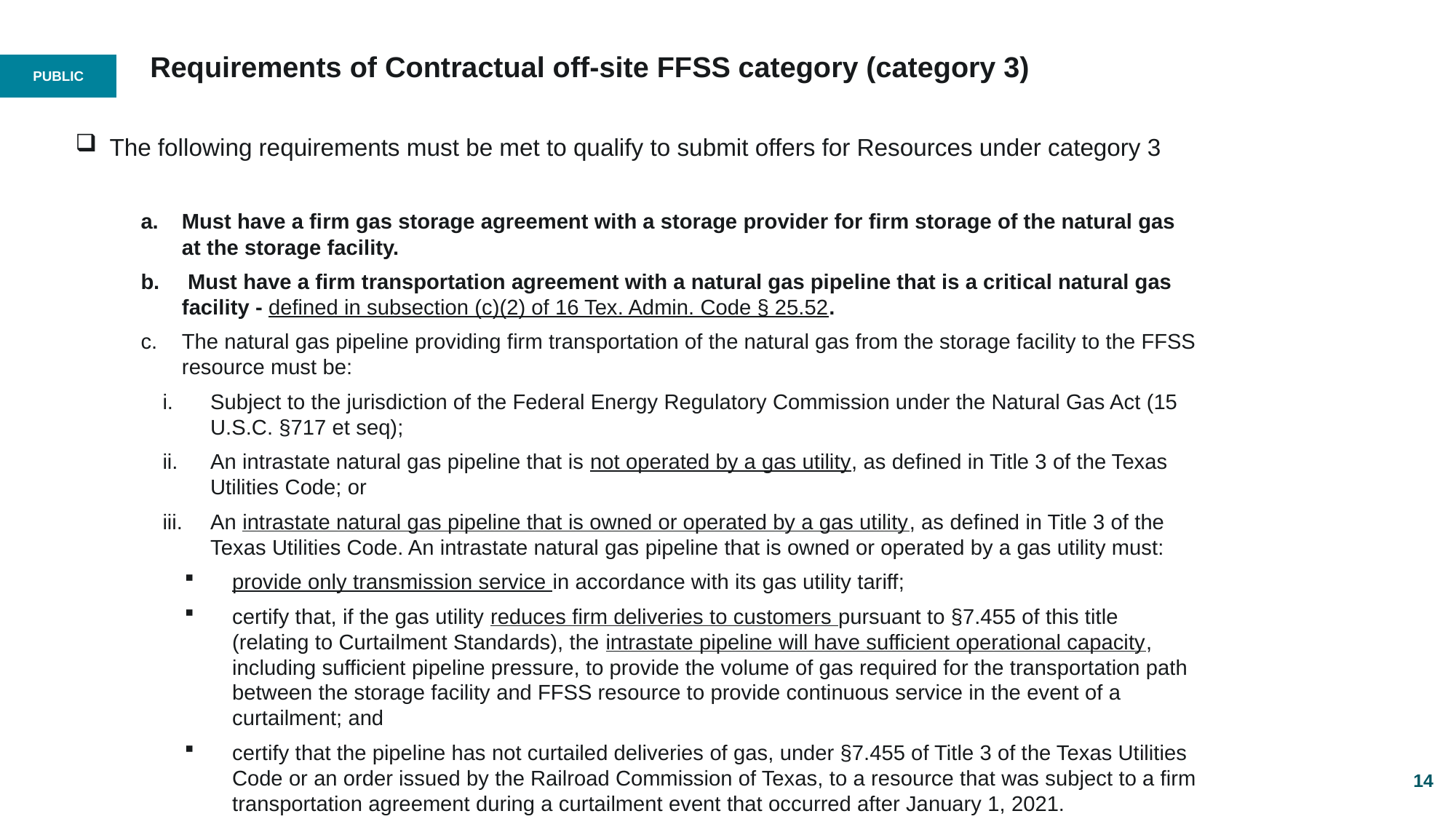

# Requirements of Contractual off-site FFSS category (category 3)
The following requirements must be met to qualify to submit offers for Resources under category 3

Must have a firm gas storage agreement with a storage provider for firm storage of the natural gas at the storage facility.
 Must have a firm transportation agreement with a natural gas pipeline that is a critical natural gas facility - defined in subsection (c)(2) of 16 Tex. Admin. Code § 25.52.
The natural gas pipeline providing firm transportation of the natural gas from the storage facility to the FFSS resource must be:
Subject to the jurisdiction of the Federal Energy Regulatory Commission under the Natural Gas Act (15 U.S.C. §717 et seq);
An intrastate natural gas pipeline that is not operated by a gas utility, as defined in Title 3 of the Texas Utilities Code; or
An intrastate natural gas pipeline that is owned or operated by a gas utility, as defined in Title 3 of the Texas Utilities Code. An intrastate natural gas pipeline that is owned or operated by a gas utility must:
provide only transmission service in accordance with its gas utility tariff;
certify that, if the gas utility reduces firm deliveries to customers pursuant to §7.455 of this title (relating to Curtailment Standards), the intrastate pipeline will have sufficient operational capacity, including sufficient pipeline pressure, to provide the volume of gas required for the transportation path between the storage facility and FFSS resource to provide continuous service in the event of a curtailment; and
certify that the pipeline has not curtailed deliveries of gas, under §7.455 of Title 3 of the Texas Utilities Code or an order issued by the Railroad Commission of Texas, to a resource that was subject to a firm transportation agreement during a curtailment event that occurred after January 1, 2021.

14